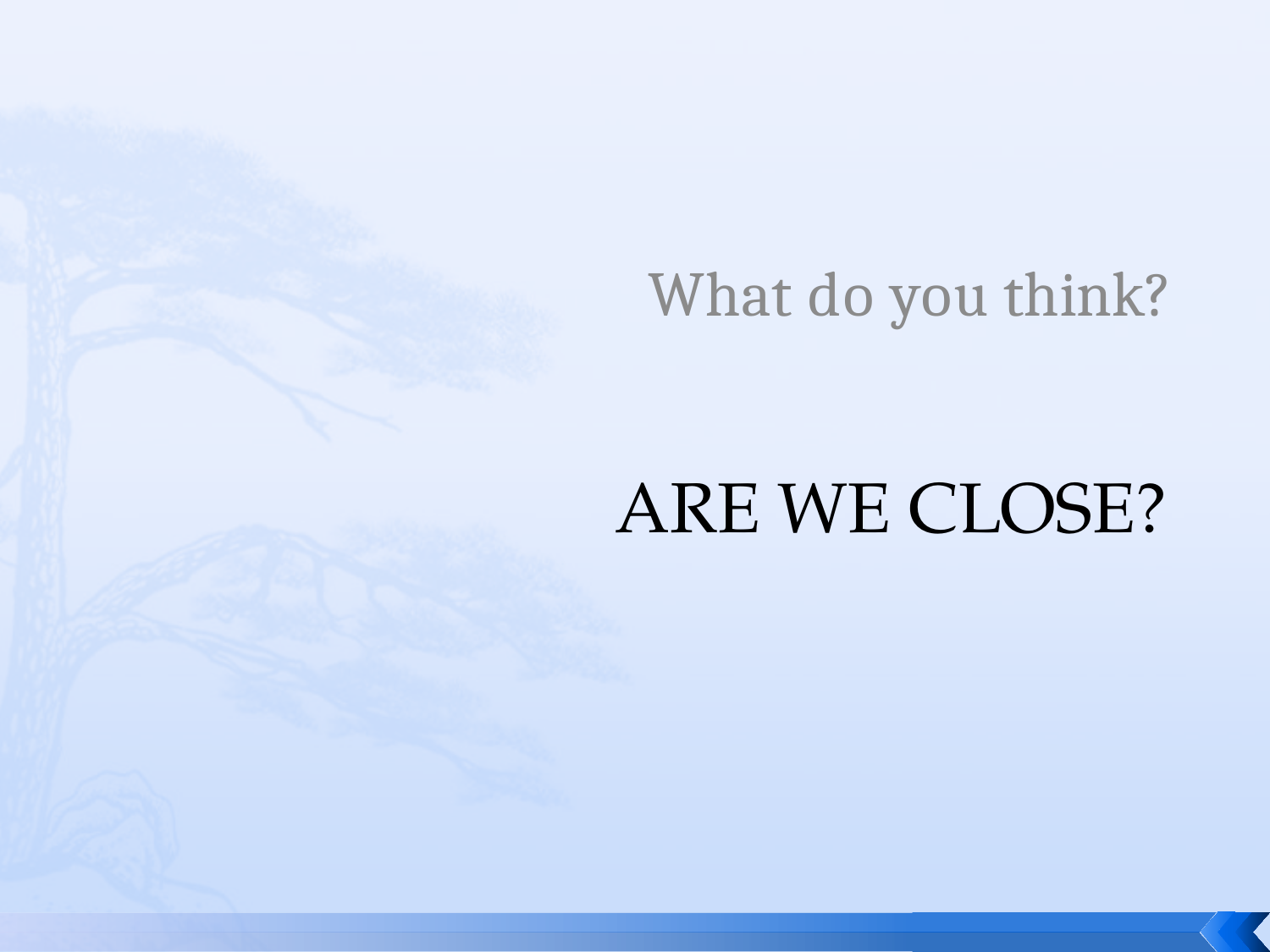

What do you think?
# Are we close?